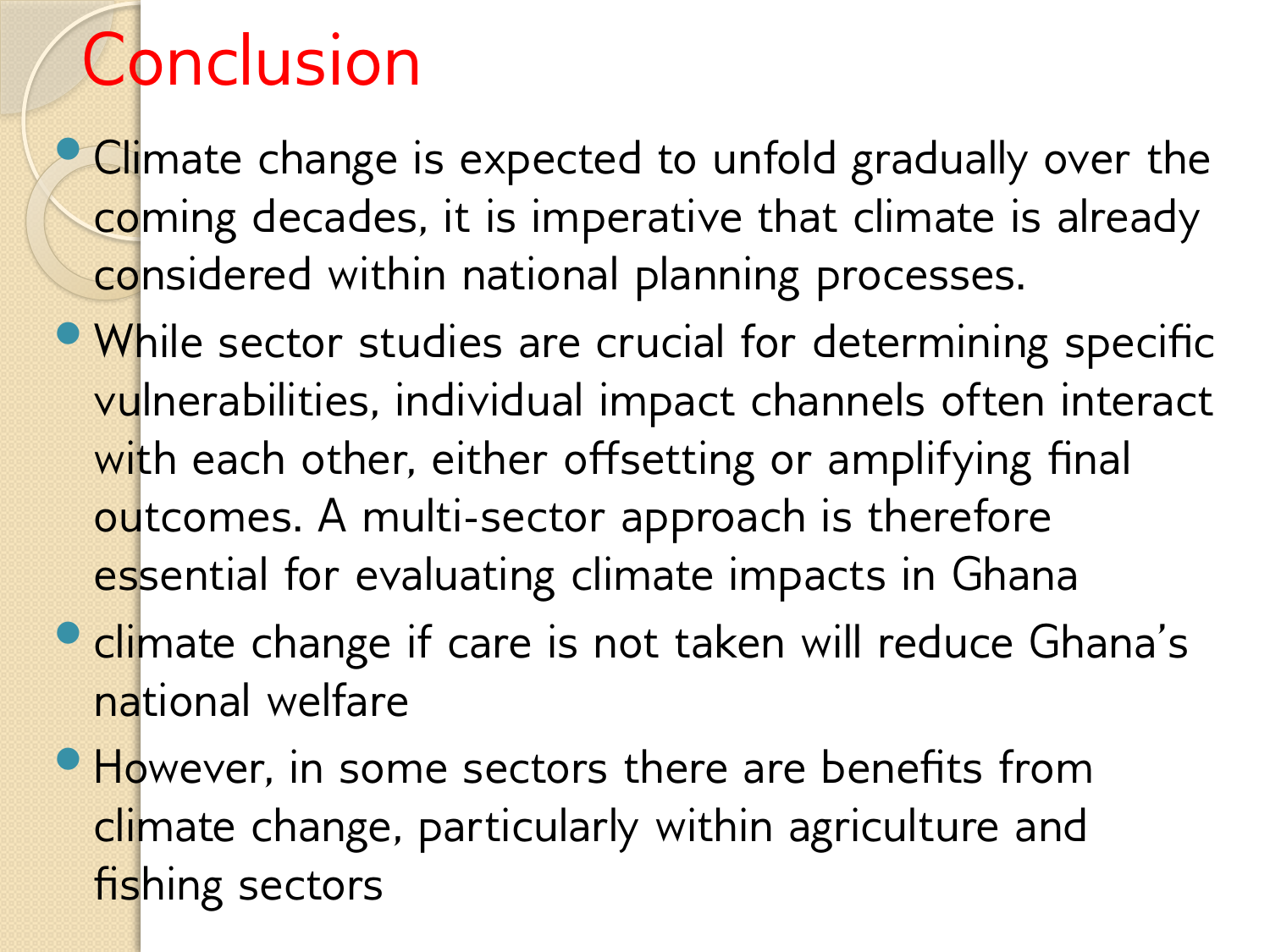

# Conclusion
Climate change is expected to unfold gradually over the coming decades, it is imperative that climate is already considered within national planning processes.
While sector studies are crucial for determining specific vulnerabilities, individual impact channels often interact with each other, either offsetting or amplifying final outcomes. A multi-sector approach is therefore essential for evaluating climate impacts in Ghana
climate change if care is not taken will reduce Ghana’s national welfare
However, in some sectors there are benefits from climate change, particularly within agriculture and fishing sectors